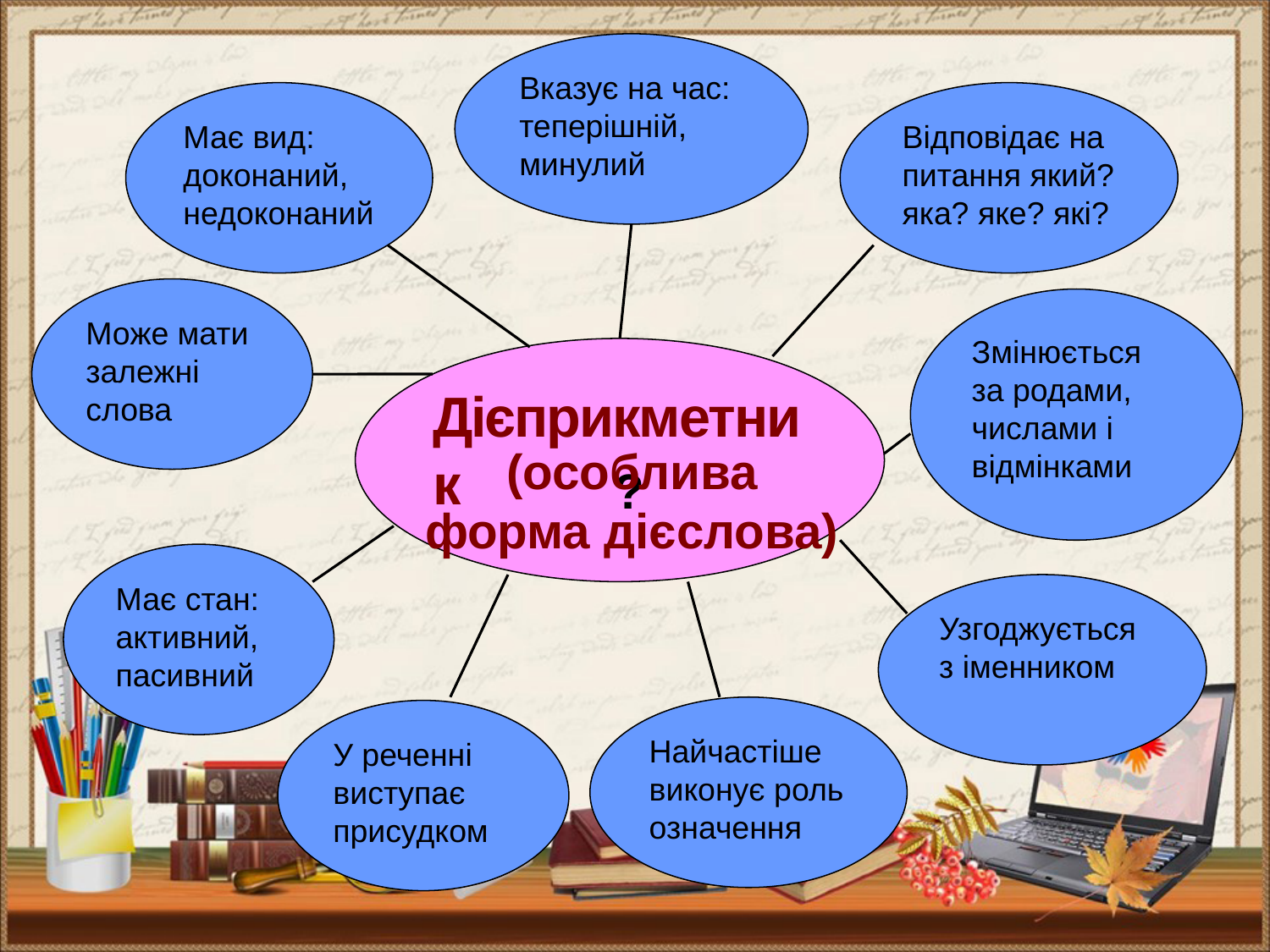

Вказує на час:
теперішній, минулий
Має вид:
доконаний,
недоконаний
Відповідає на питання який? яка? яке? які?
Може мати залежні слова
Змінюється за родами, числами і відмінками
Дієприкметник
(особлива форма дієслова)
?
Має стан: активний, пасивний
Узгоджується з іменником
Найчастіше виконує роль означення
У реченні виступає присудком